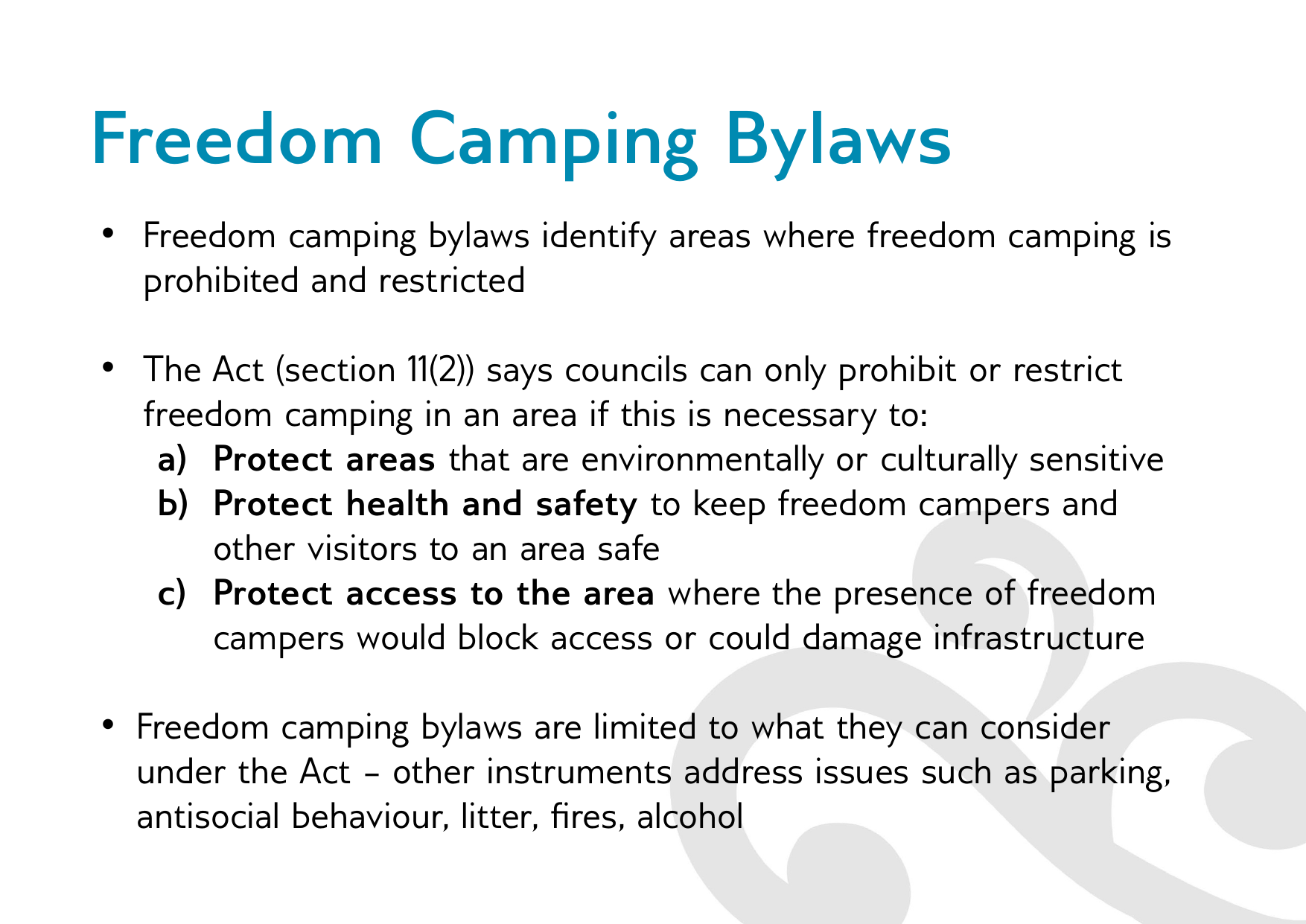

Freedom Camping Bylaws

Freedom camping bylaws identify areas where freedom camping is prohibited and restricted

The Act (section 11(2)) says councils can only prohibit or restrict freedom camping in an area if this is necessary to:
Protect areas that are environmentally or culturally sensitive
Protect health and safety to keep freedom campers and other visitors to an area safe
Protect access to the area where the presence of freedom campers would block access or could damage infrastructure

Freedom camping bylaws are limited to what they can consider under the Act – other instruments address issues such as parking, antisocial behaviour, litter, fires, alcohol